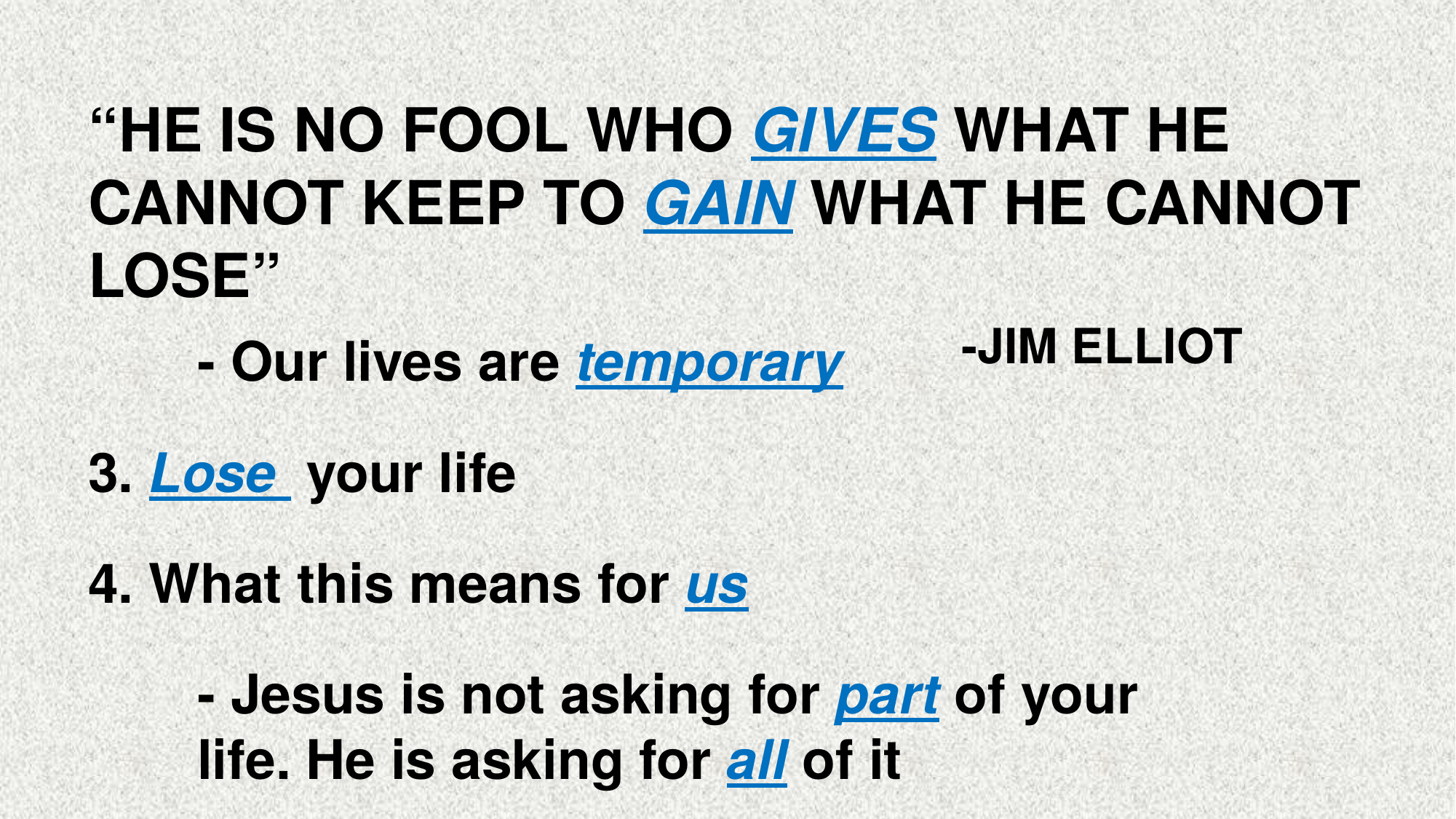

“He is no fool who gives what he cannot keep to gain what he cannot lose”
								-Jim Elliot
- Our lives are temporary
3. Lose  your life
4. What this means for us
- Jesus is not asking for part of your life. He is asking for all of it